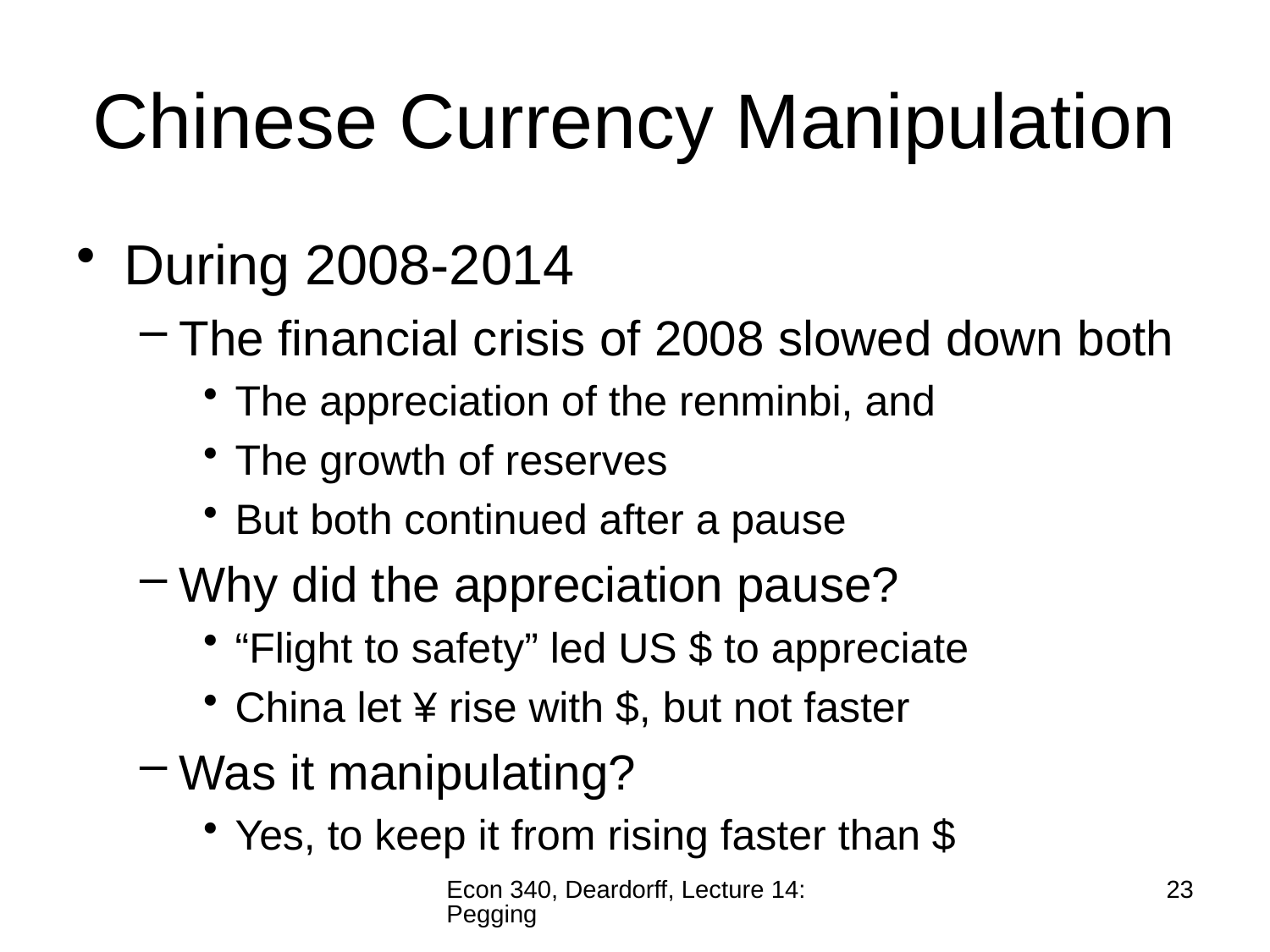

# Chinese Currency Manipulation
During 2008-2014
The financial crisis of 2008 slowed down both
The appreciation of the renminbi, and
The growth of reserves
But both continued after a pause
Why did the appreciation pause?
“Flight to safety” led US $ to appreciate
China let ¥ rise with $, but not faster
Was it manipulating?
Yes, to keep it from rising faster than $

Econ 340, Deardorff, Lecture 14:  Pegging
23